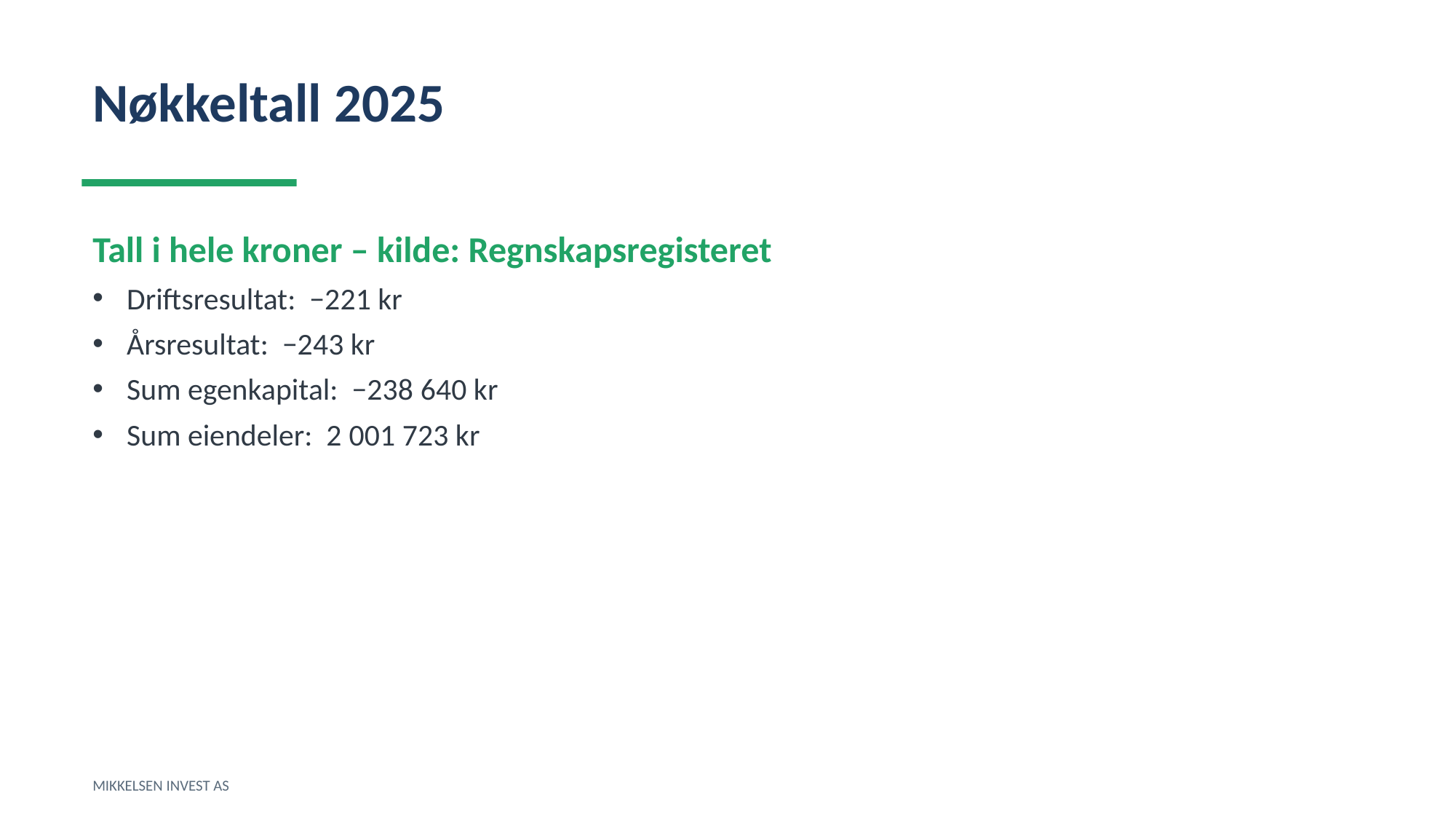

Nøkkeltall 2025

Tall i hele kroner – kilde: Regnskapsregisteret
Driftsresultat:  −221 kr
Årsresultat:  −243 kr
Sum egenkapital:  −238 640 kr
Sum eiendeler:  2 001 723 kr
MIKKELSEN INVEST AS